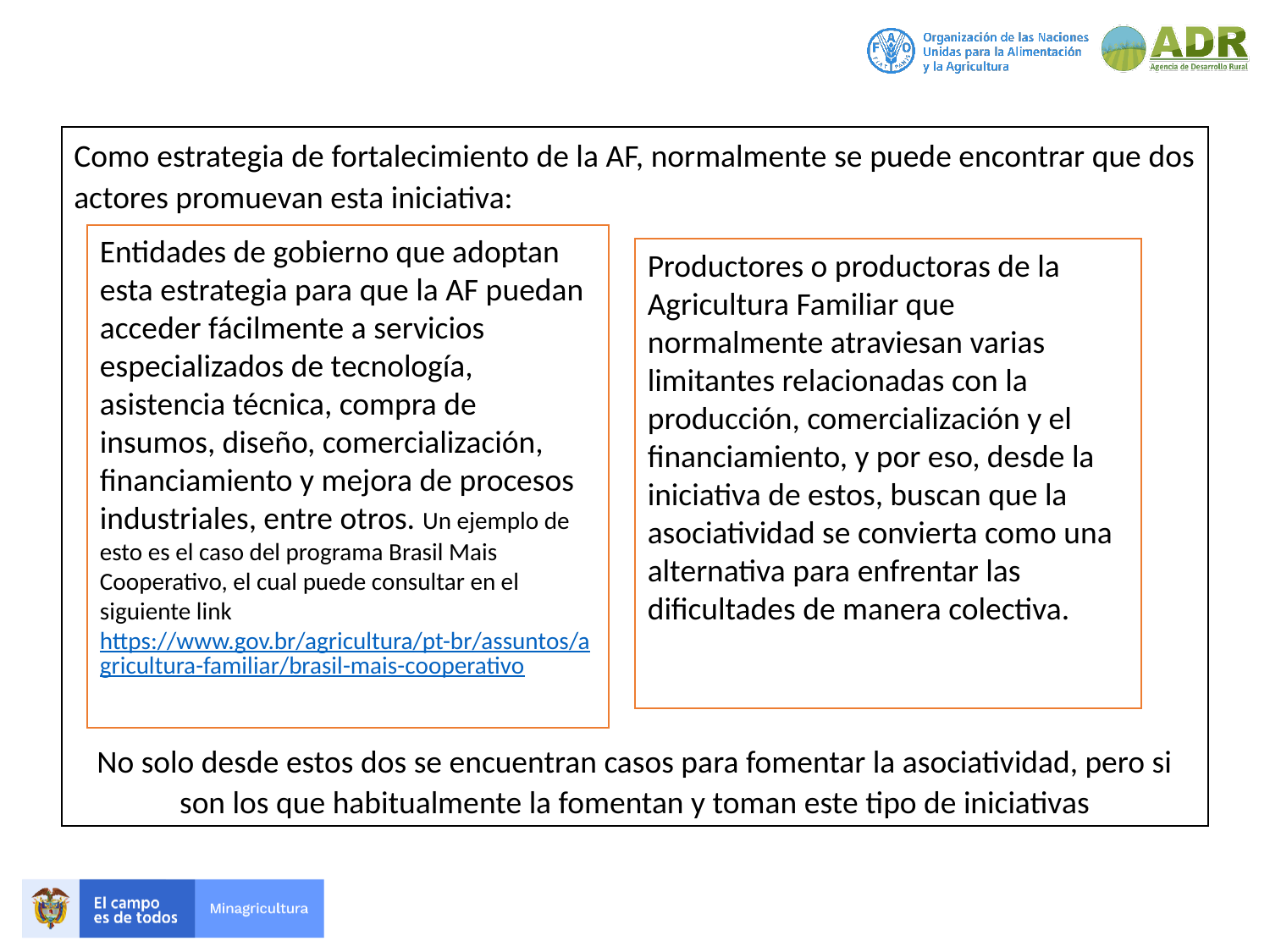

Como estrategia de fortalecimiento de la AF, normalmente se puede encontrar que dos actores promuevan esta iniciativa:

No solo desde estos dos se encuentran casos para fomentar la asociatividad, pero si son los que habitualmente la fomentan y toman este tipo de iniciativas
Entidades de gobierno que adoptan esta estrategia para que la AF puedan acceder fácilmente a servicios especializados de tecnología, asistencia técnica, compra de insumos, diseño, comercialización, financiamiento y mejora de procesos industriales, entre otros. Un ejemplo de esto es el caso del programa Brasil Mais Cooperativo, el cual puede consultar en el siguiente link https://www.gov.br/agricultura/pt-br/assuntos/agricultura-familiar/brasil-mais-cooperativo

Productores o productoras de la Agricultura Familiar que normalmente atraviesan varias limitantes relacionadas con la producción, comercialización y el financiamiento, y por eso, desde la iniciativa de estos, buscan que la asociatividad se convierta como una alternativa para enfrentar las dificultades de manera colectiva.